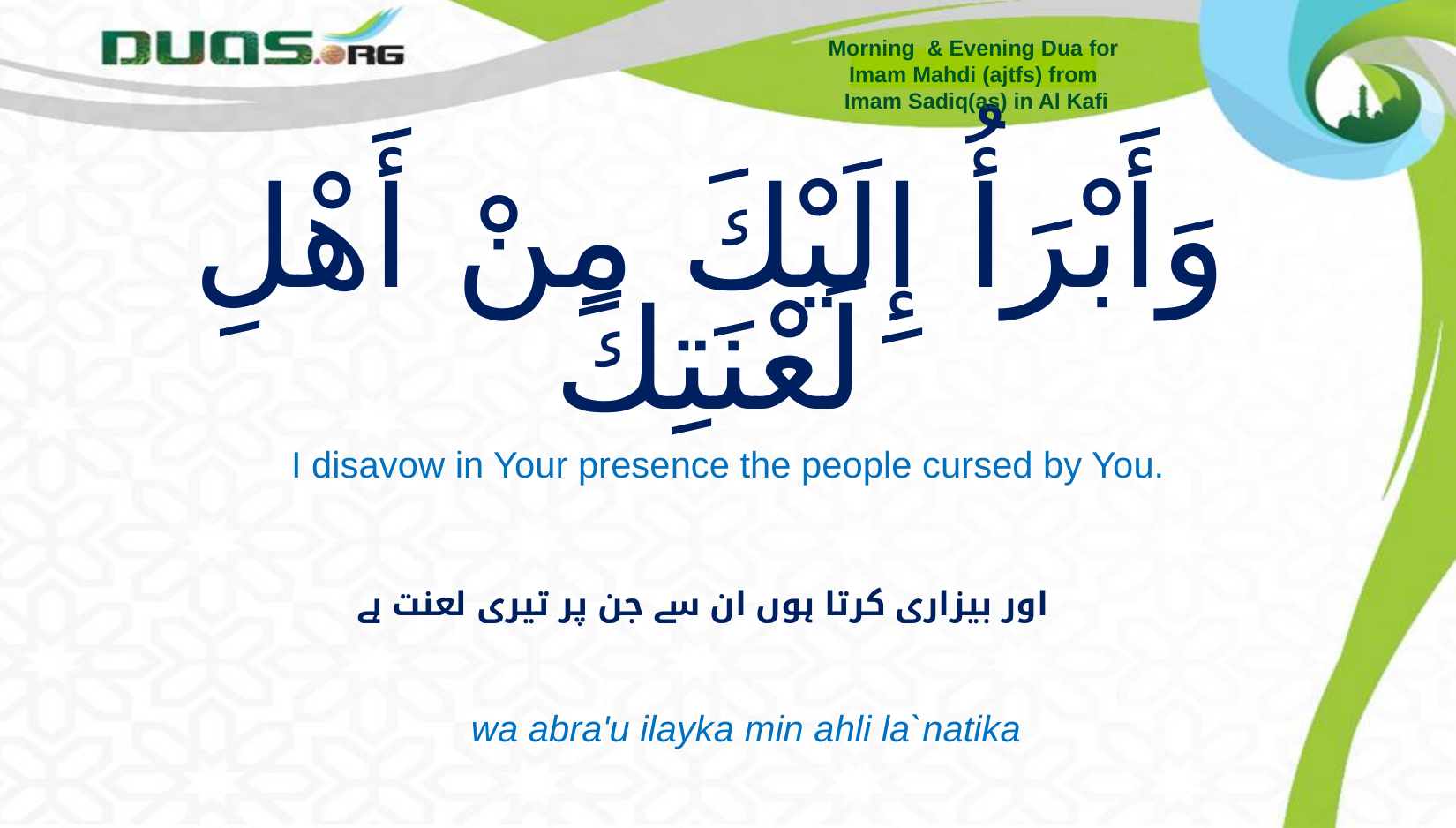

Morning  & Evening Dua for
Imam Mahdi (ajtfs) from
Imam Sadiq(as) in Al Kafi
# وَأَبْرَأُ إِلَيْكَ مِنْ أَهْلِ لَعْنَتِكَ
I disavow in Your presence the people cursed by You.
اور بیزاری کرتا ہوں ان سے جن پر تیری لعنت ہے
wa abra'u ilayka min ahli la`natika